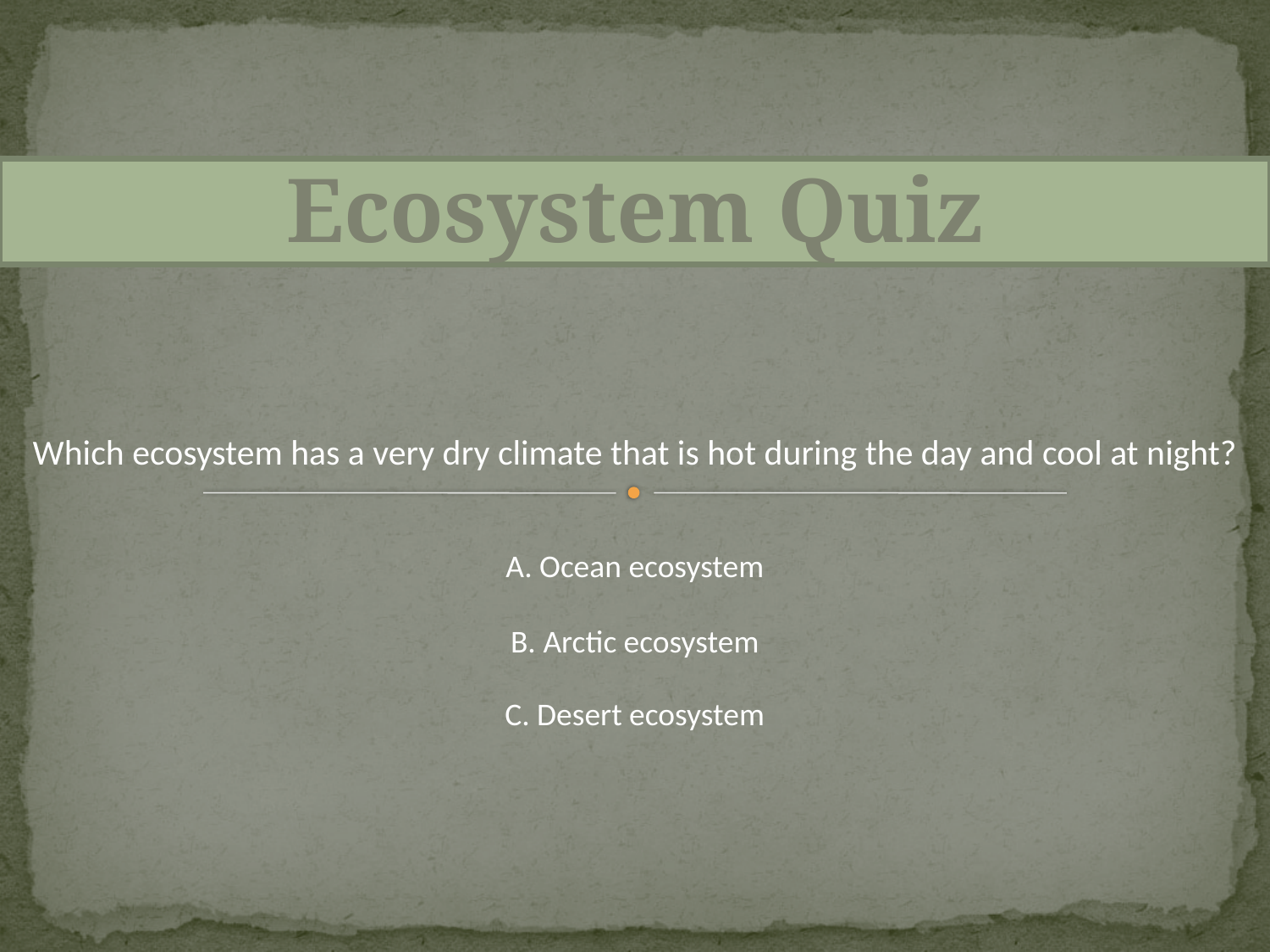

Ecosystem Quiz

Which ecosystem has a very dry climate that is hot during the day and cool at night?
A. Ocean ecosystem
B. Arctic ecosystem
C. Desert ecosystem